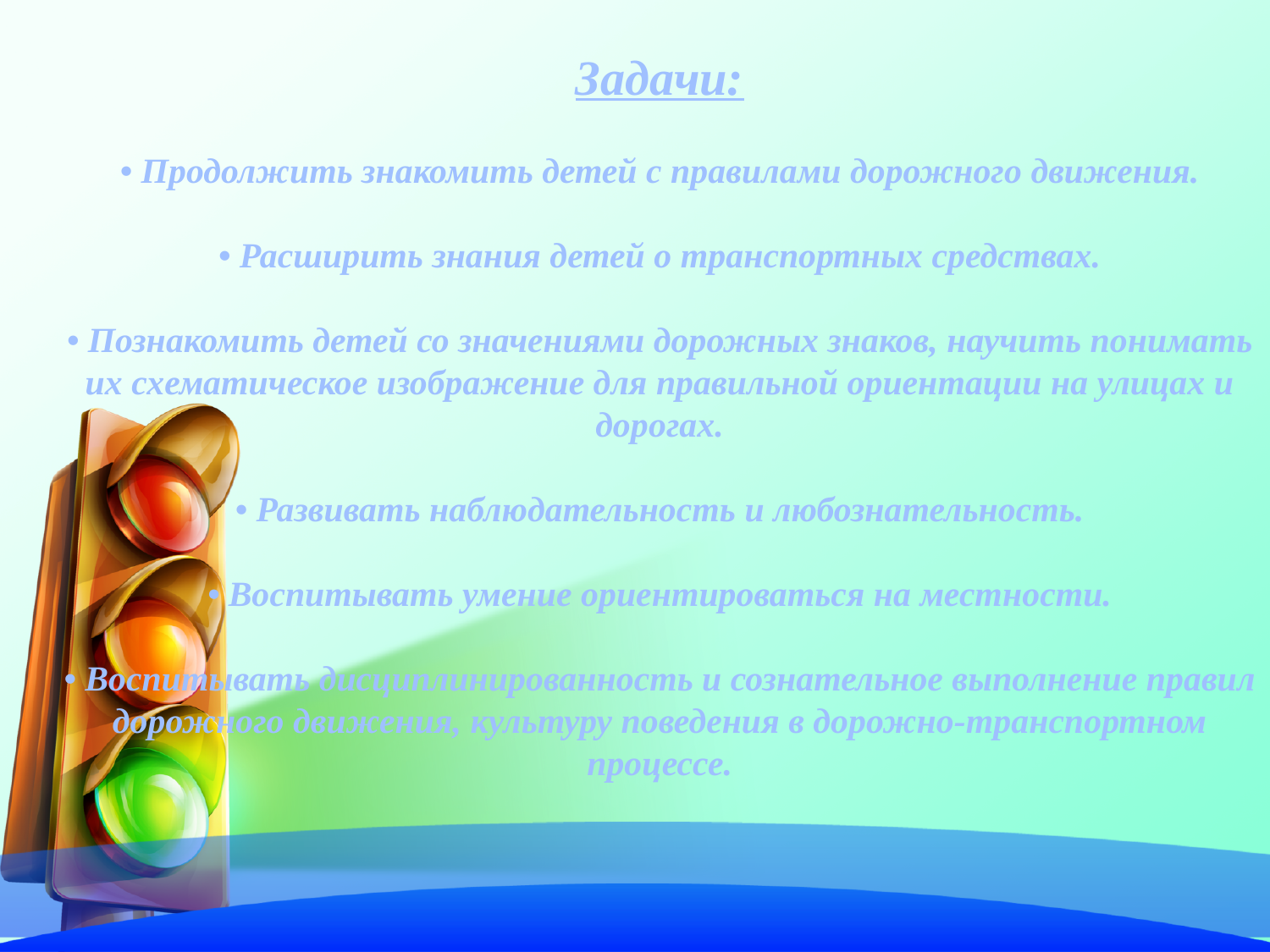

Задачи:

• Продолжить знакомить детей с правилами дорожного движения.

• Расширить знания детей о транспортных средствах.

• Познакомить детей со значениями дорожных знаков, научить понимать их схематическое изображение для правильной ориентации на улицах и дорогах.

• Развивать наблюдательность и любознательность.

• Воспитывать умение ориентироваться на местности.

• Воспитывать дисциплинированность и сознательное выполнение правил дорожного движения, культуру поведения в дорожно-транспортном процессе.